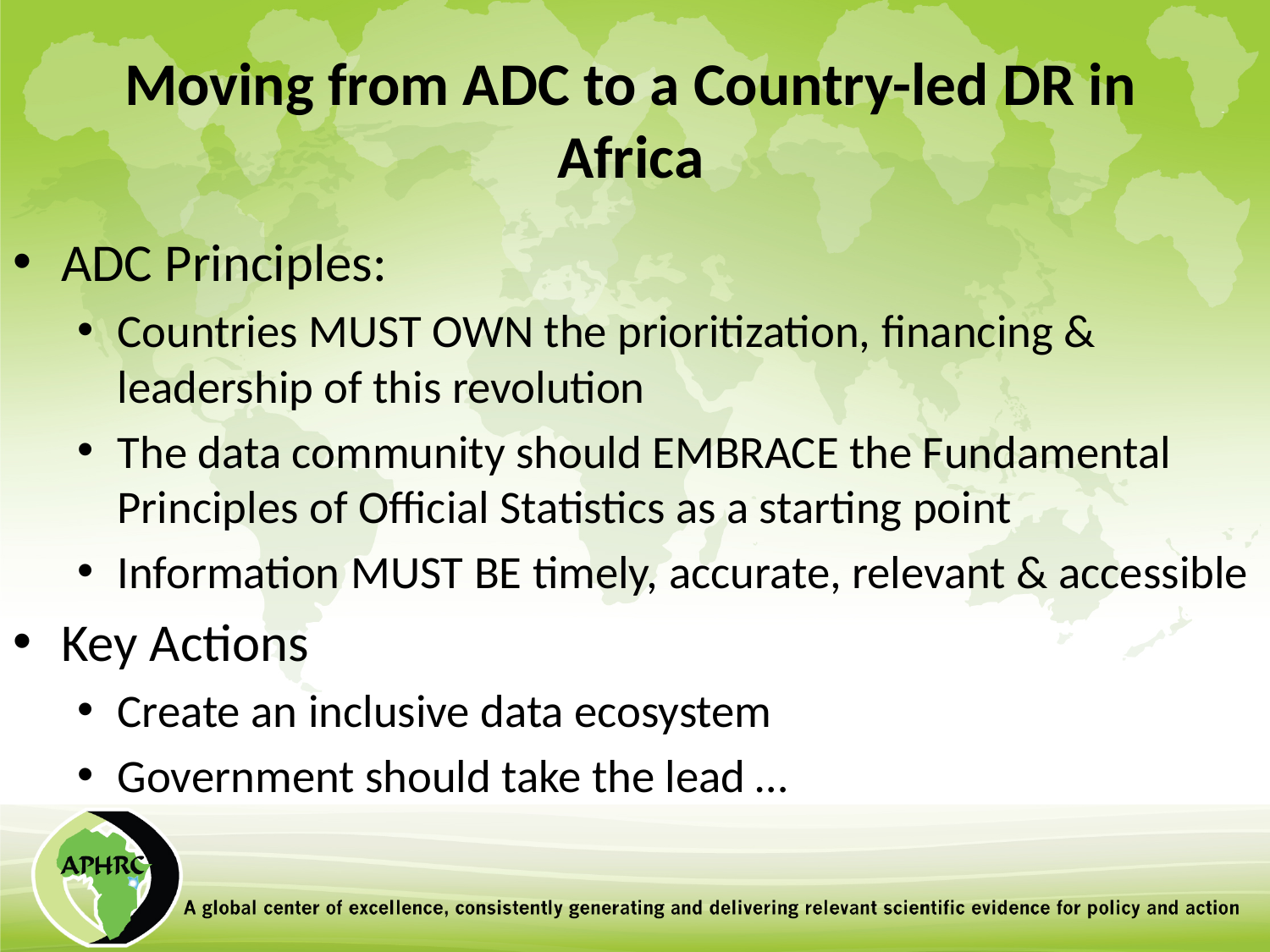

# Moving from ADC to a Country-led DR in Africa
ADC Principles:
Countries MUST OWN the prioritization, financing & leadership of this revolution
The data community should EMBRACE the Fundamental Principles of Official Statistics as a starting point
Information MUST BE timely, accurate, relevant & accessible
Key Actions
Create an inclusive data ecosystem
Government should take the lead …